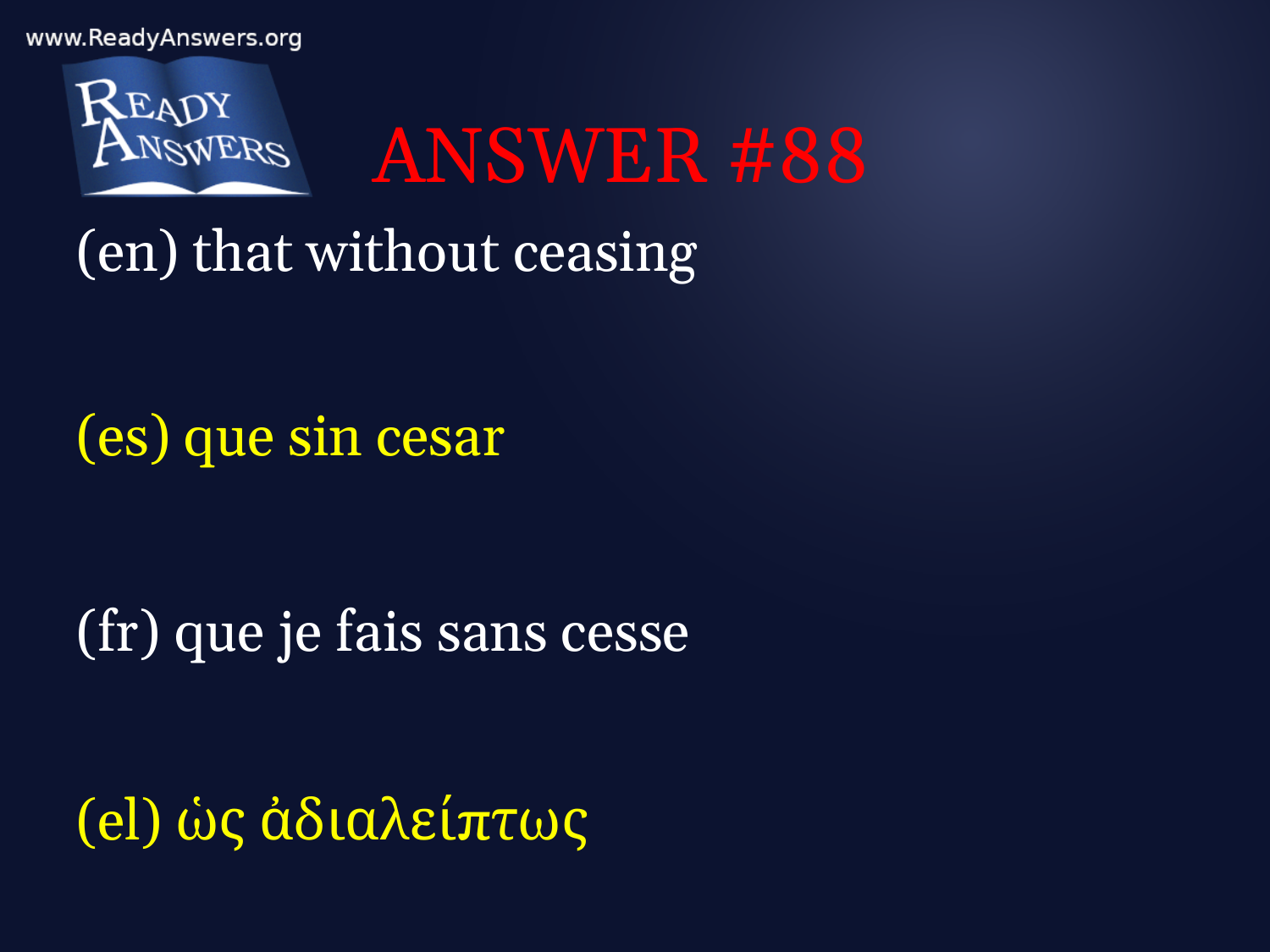

# ANSWER #88
(en) that without ceasing
(es) que sin cesar
(fr) que je fais sans cesse
(el) ὡς ἀδιαλείπτως